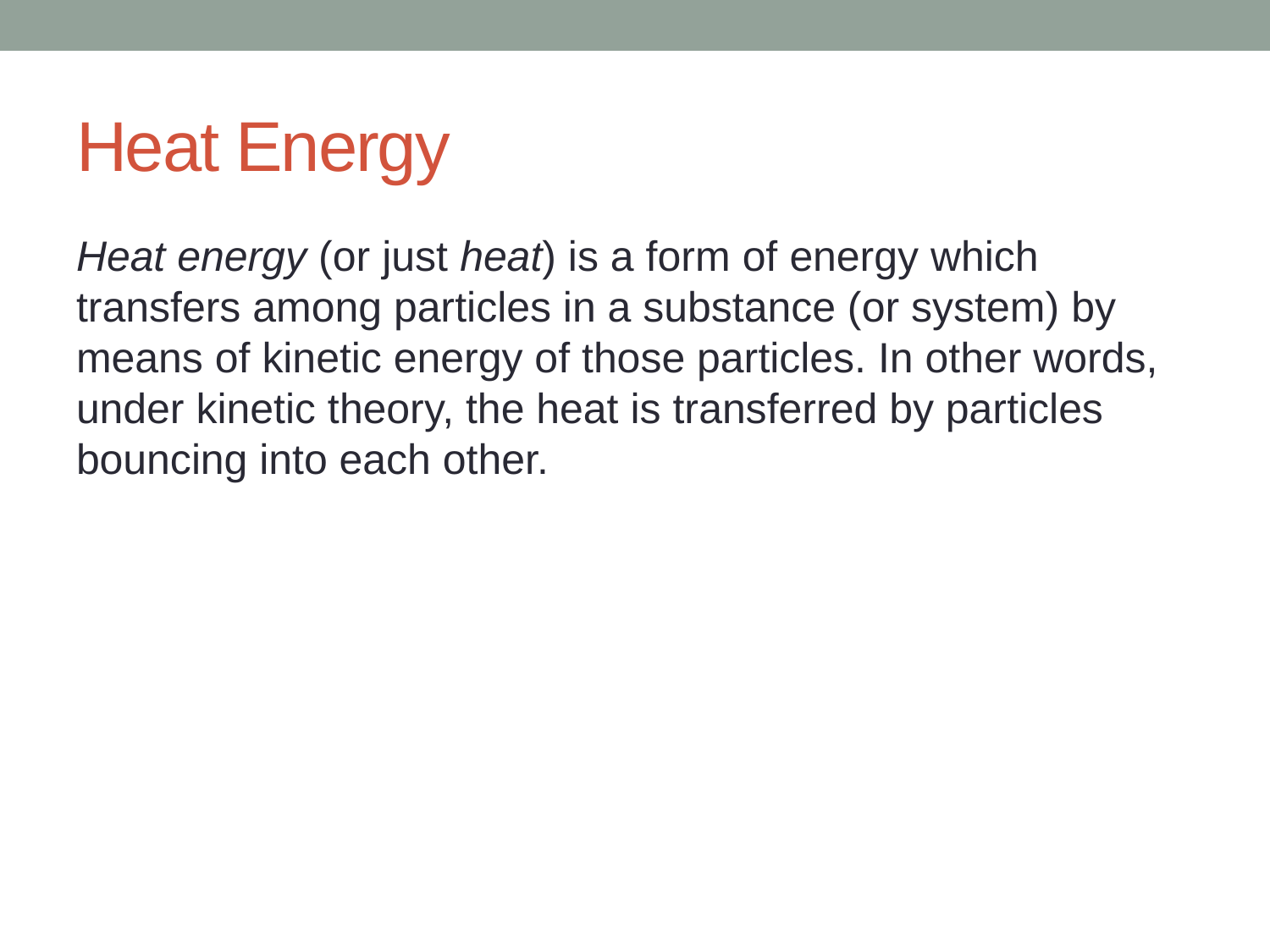

# Heat Energy
Heat energy (or just heat) is a form of energy which transfers among particles in a substance (or system) by means of kinetic energy of those particles. In other words, under kinetic theory, the heat is transferred by particles bouncing into each other.